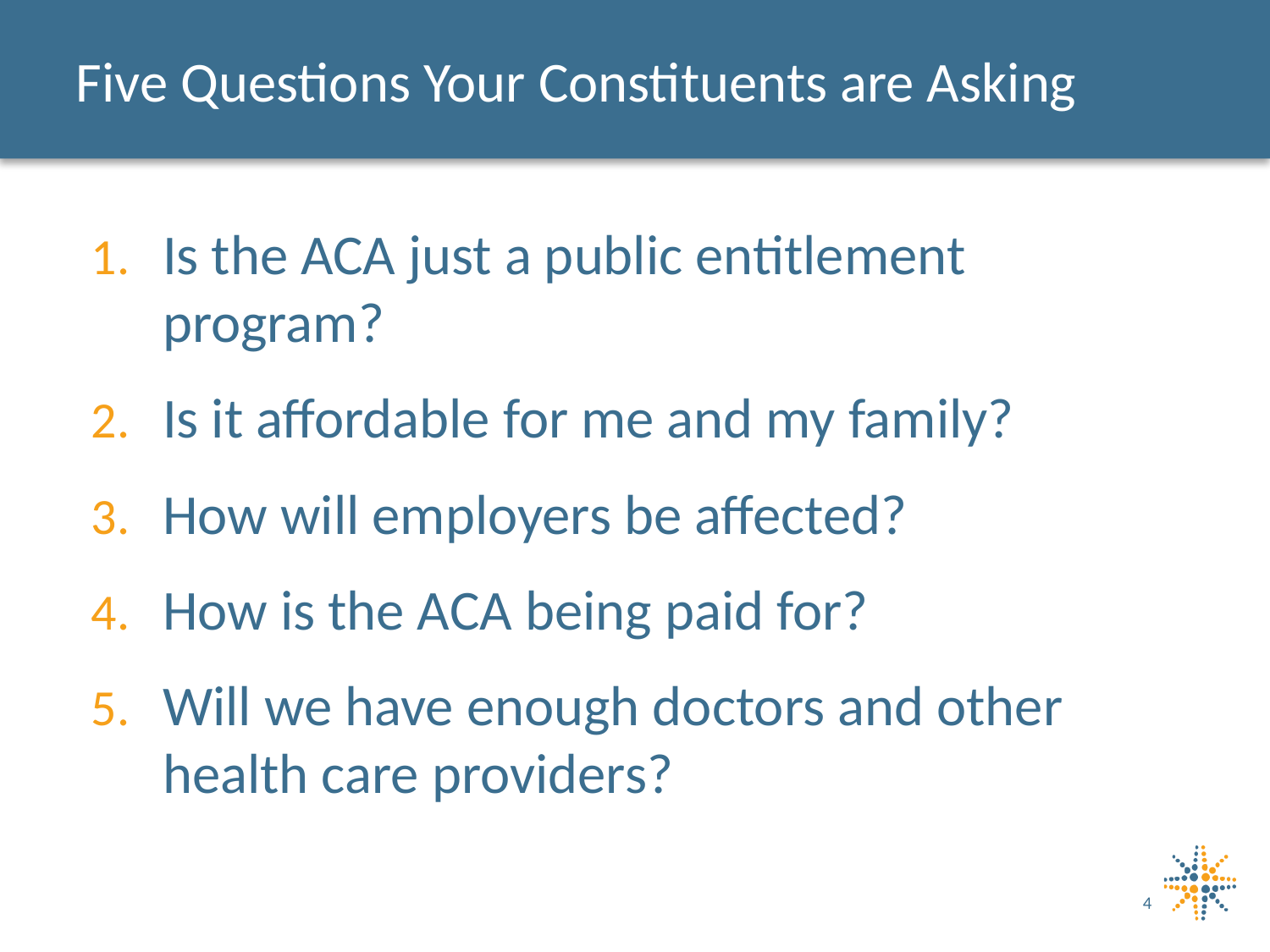

# Five Questions Your Constituents are Asking
Is the ACA just a public entitlement program?
Is it affordable for me and my family?
How will employers be affected?
How is the ACA being paid for?
Will we have enough doctors and other health care providers?
4